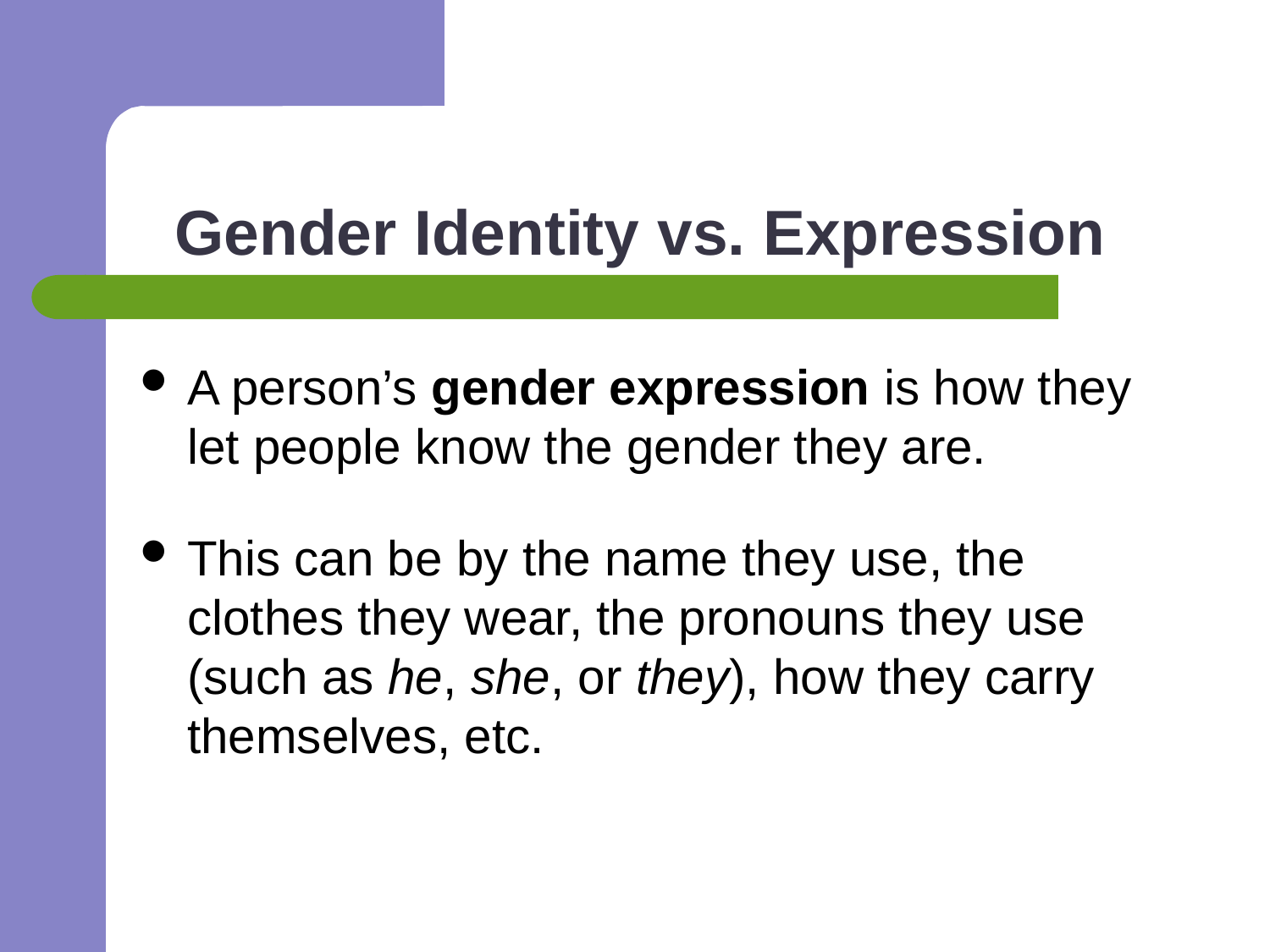

# Gender Identity vs. Expression
A person’s gender expression is how they let people know the gender they are.
This can be by the name they use, the clothes they wear, the pronouns they use (such as he, she, or they), how they carry themselves, etc.